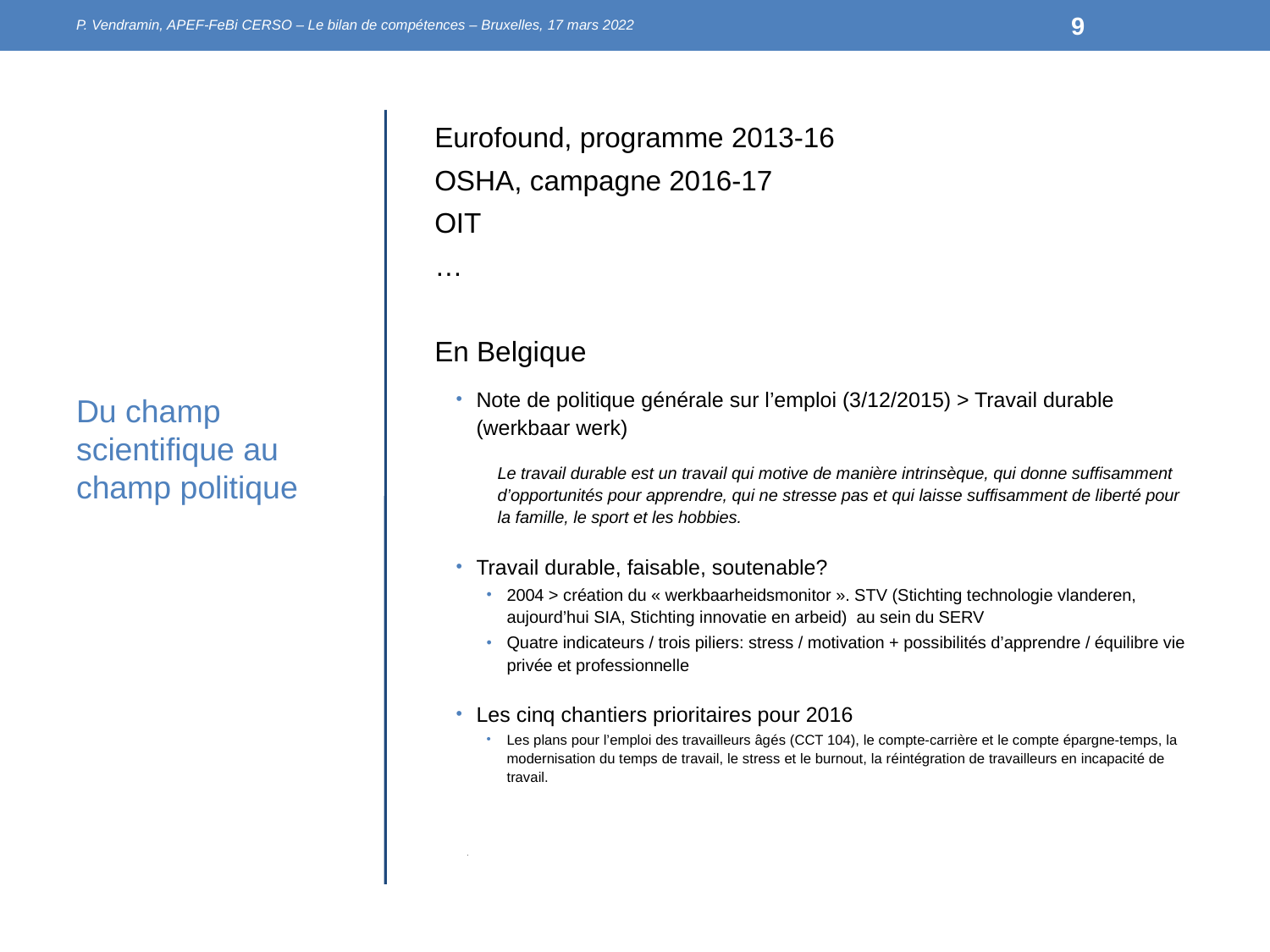

P. Vendramin, APEF-FeBi CERSO – Le bilan de compétences – Bruxelles, 17 mars 2022
9
#
Eurofound, programme 2013-16
OSHA, campagne 2016-17
OIT
…

En Belgique

Note de politique générale sur l’emploi (3/12/2015) > Travail durable (werkbaar werk)

Le travail durable est un travail qui motive de manière intrinsèque, qui donne suffisamment d’opportunités pour apprendre, qui ne stresse pas et qui laisse suffisamment de liberté pour la famille, le sport et les hobbies.

Travail durable, faisable, soutenable?
2004 > création du « werkbaarheidsmonitor ». STV (Stichting technologie vlanderen, aujourd’hui SIA, Stichting innovatie en arbeid)  au sein du SERV
Quatre indicateurs / trois piliers: stress / motivation + possibilités d’apprendre / équilibre vie privée et professionnelle

Les cinq chantiers prioritaires pour 2016
Les plans pour l’emploi des travailleurs âgés (CCT 104), le compte-carrière et le compte épargne-temps, la modernisation du temps de travail, le stress et le burnout, la réintégration de travailleurs en incapacité de travail.

.

Du champ scientifique au champ politique